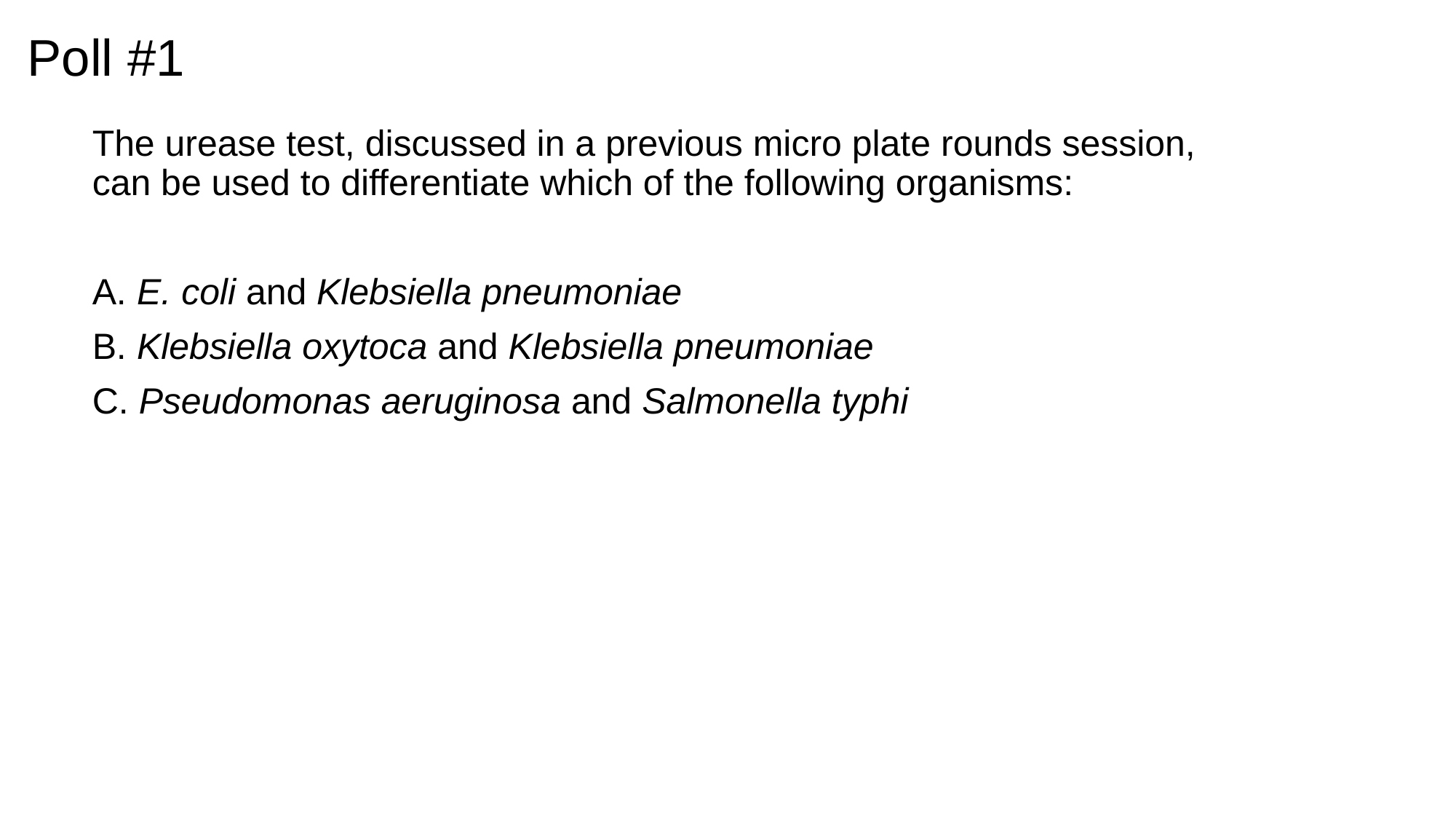

# Poll #1
The urease test, discussed in a previous micro plate rounds session, can be used to differentiate which of the following organisms:

A. E. coli and Klebsiella pneumoniae
B. Klebsiella oxytoca and Klebsiella pneumoniae
C. Pseudomonas aeruginosa and Salmonella typhi